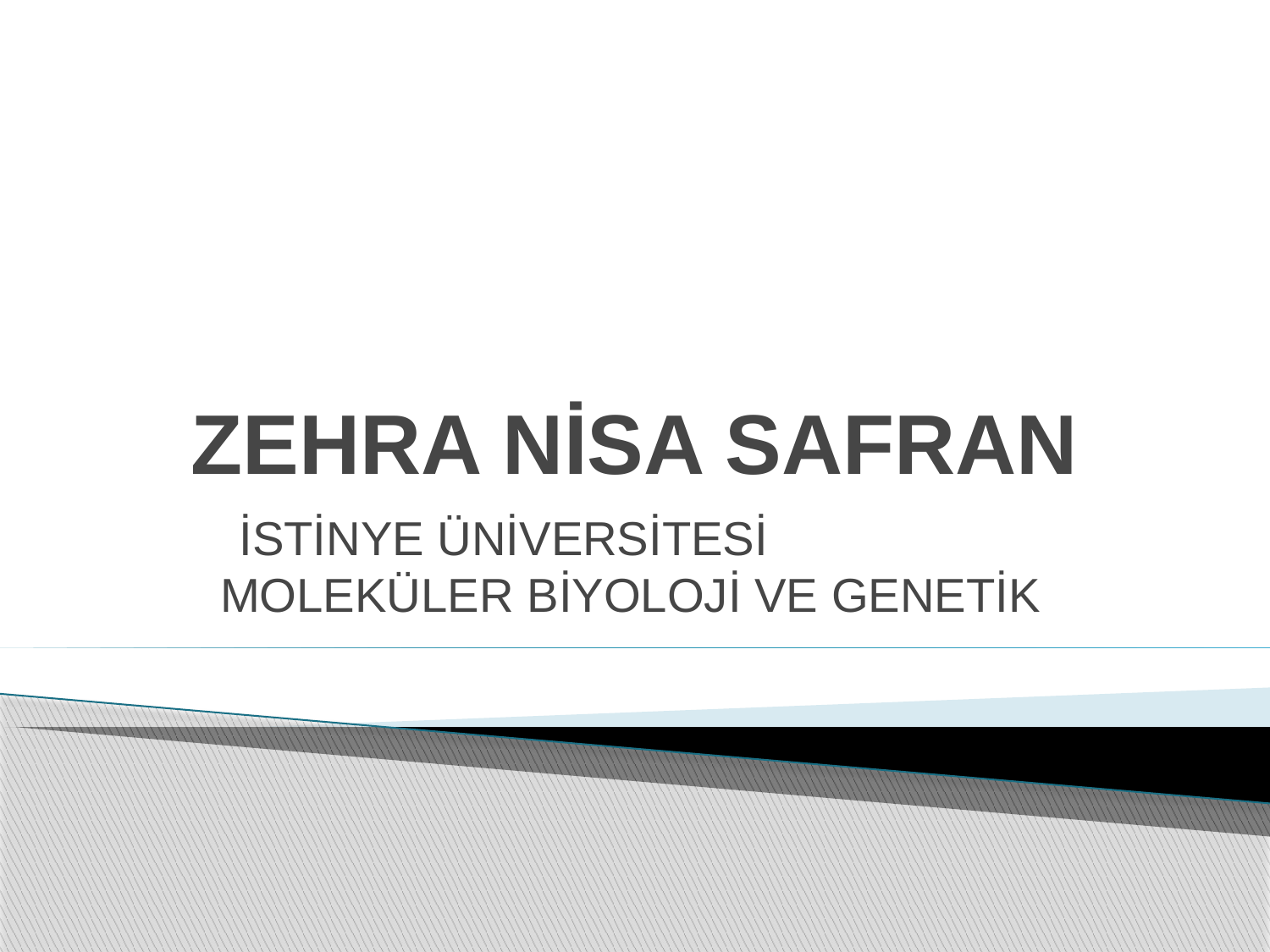

# ZEHRA NİSA SAFRAN
İSTİNYE ÜNİVERSİTESİ                    MOLEKÜLER BİYOLOJİ VE GENETİK